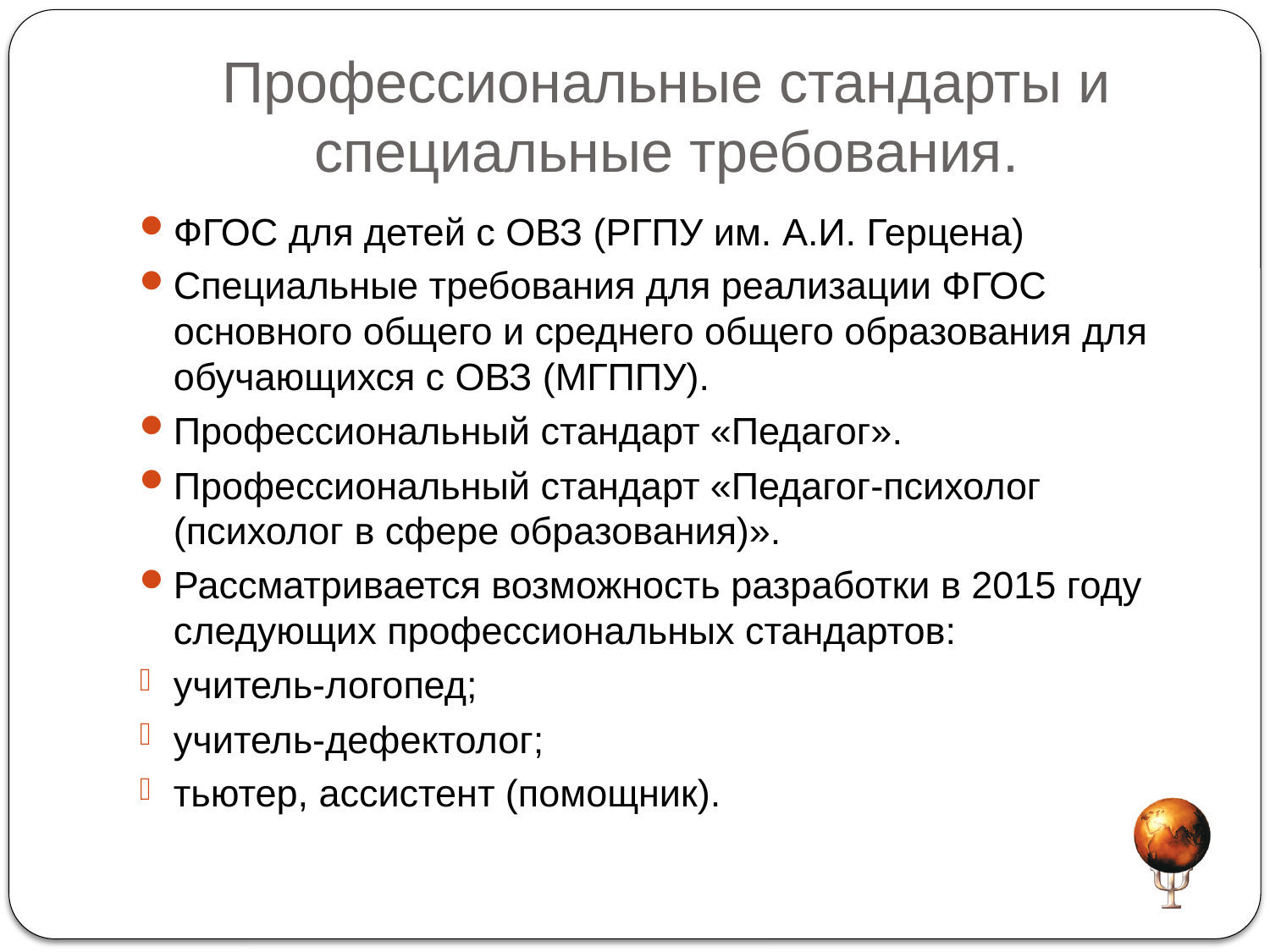

# Профессиональные стандарты и специальные требования.
ФГОС для детей с ОВЗ (РГПУ им. А.И. Герцена)
Специальные требования для реализации ФГОС основного общего и среднего общего образования для обучающихся с ОВЗ (МГППУ).
Профессиональный стандарт «Педагог».
Профессиональный стандарт «Педагог-психолог (психолог в сфере образования)».
Рассматривается возможность разработки в 2015 году следующих профессиональных стандартов:
учитель-логопед;
учитель-дефектолог;
тьютер, ассистент (помощник).